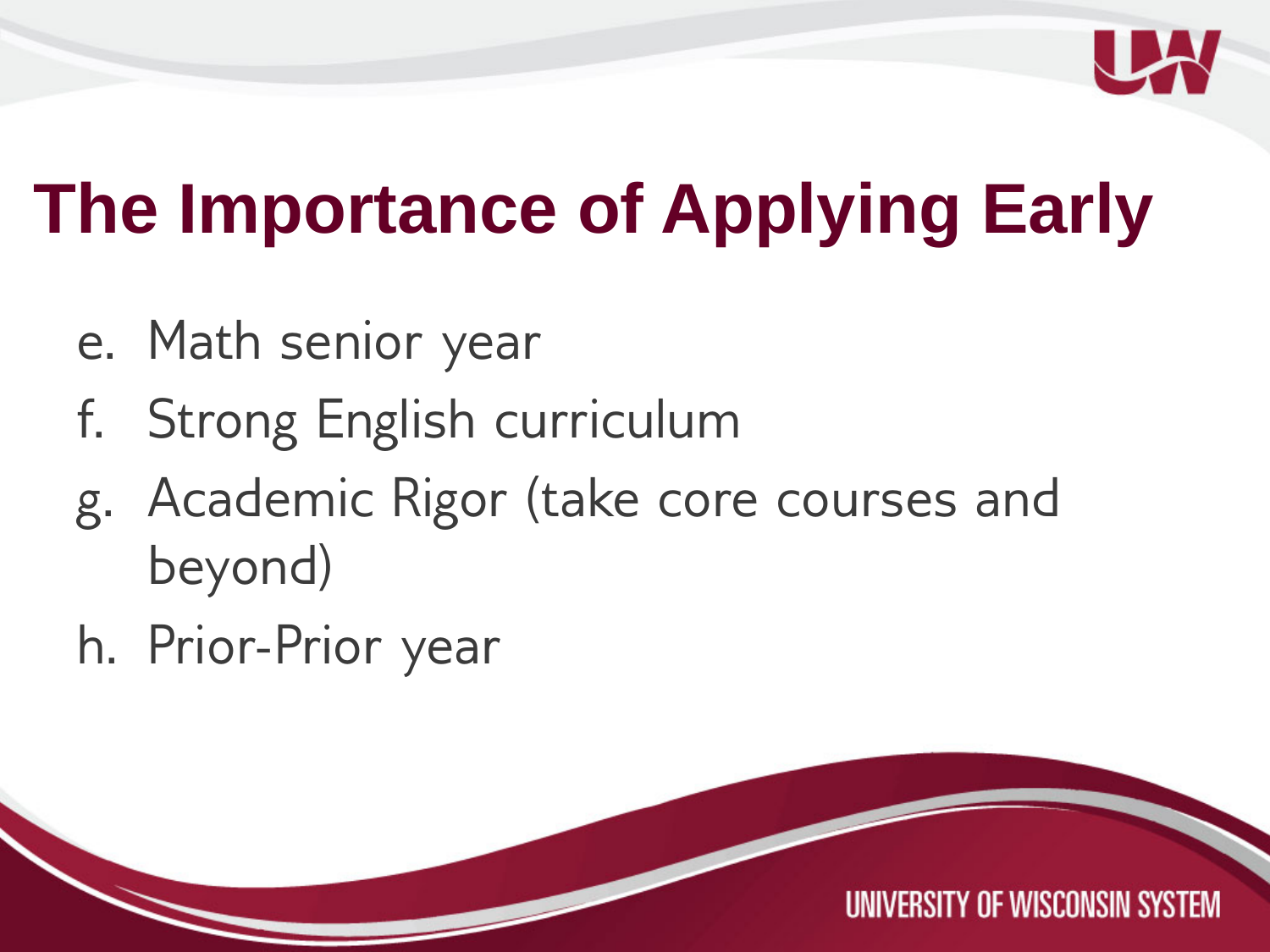

# The Importance of Applying Early
Math senior year
Strong English curriculum
Academic Rigor (take core courses and beyond)
Prior-Prior year